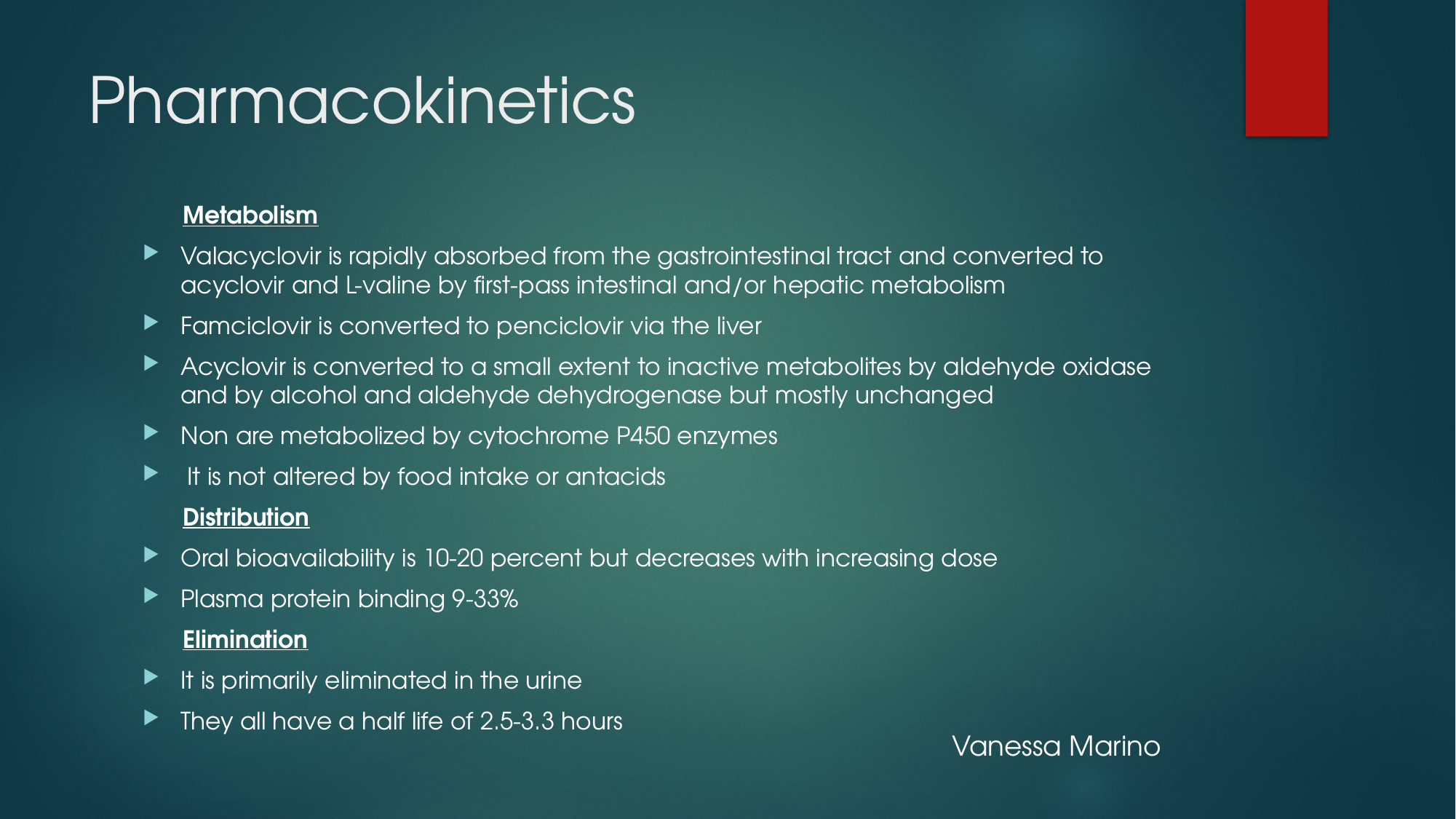

# Pharmacokinetics
      Metabolism
Valacyclovir is rapidly absorbed from the gastrointestinal tract and converted to acyclovir and L-valine by first-pass intestinal and/or hepatic metabolism
Famciclovir is converted to penciclovir via the liver
Acyclovir is converted to a small extent to inactive metabolites by aldehyde oxidase and by alcohol and aldehyde dehydrogenase but mostly unchanged
Non are metabolized by cytochrome P450 enzymes
 It is not altered by food intake or antacids
      Distribution
Oral bioavailability is 10-20 percent but decreases with increasing dose
Plasma protein binding 9-33%
      Elimination
It is primarily eliminated in the urine
They all have a half life of 2.5-3.3 hours
Vanessa Marino